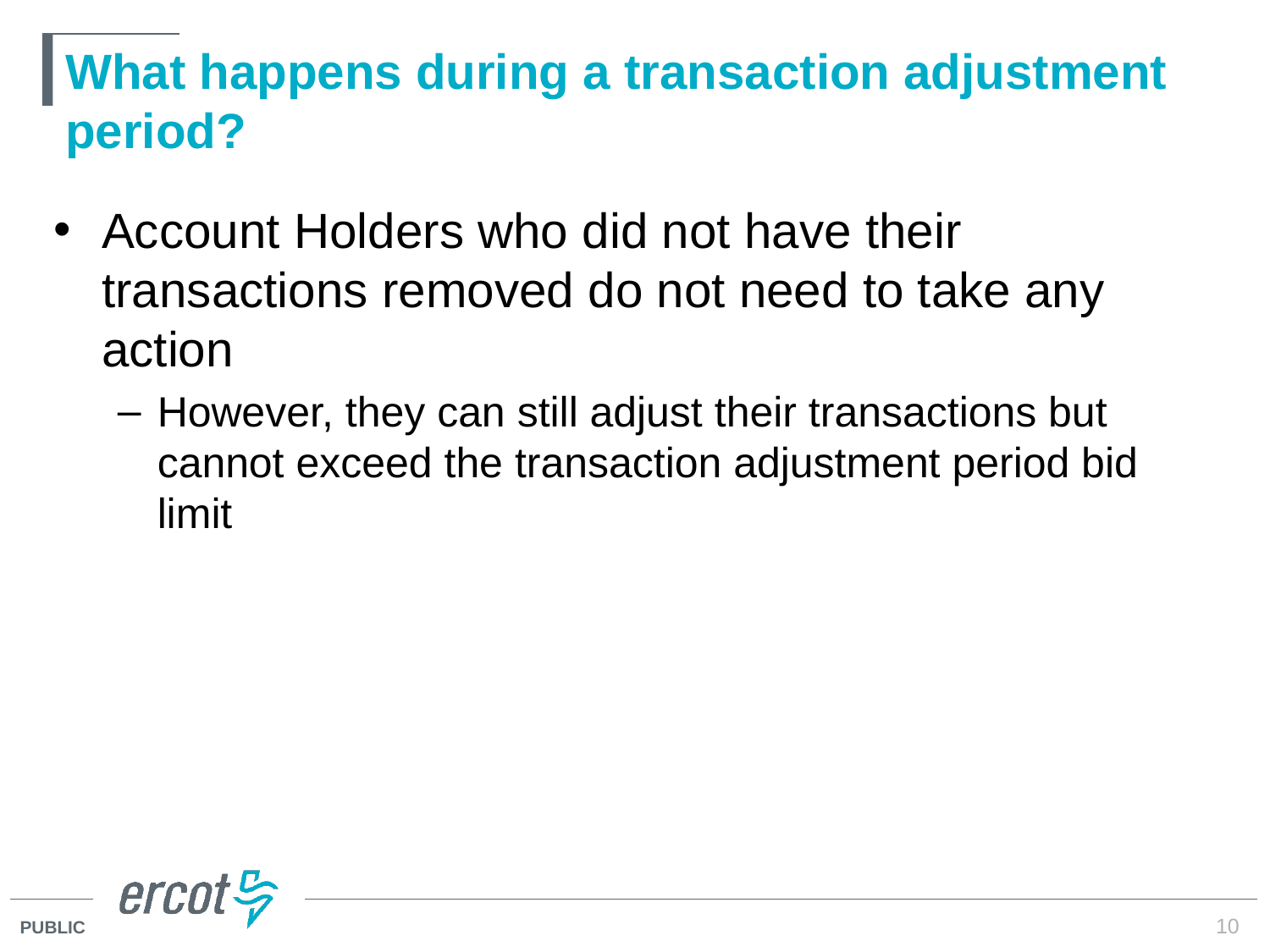

# What happens during a transaction adjustment period?
Account Holders who did not have their transactions removed do not need to take any action
However, they can still adjust their transactions but cannot exceed the transaction adjustment period bid limit

10